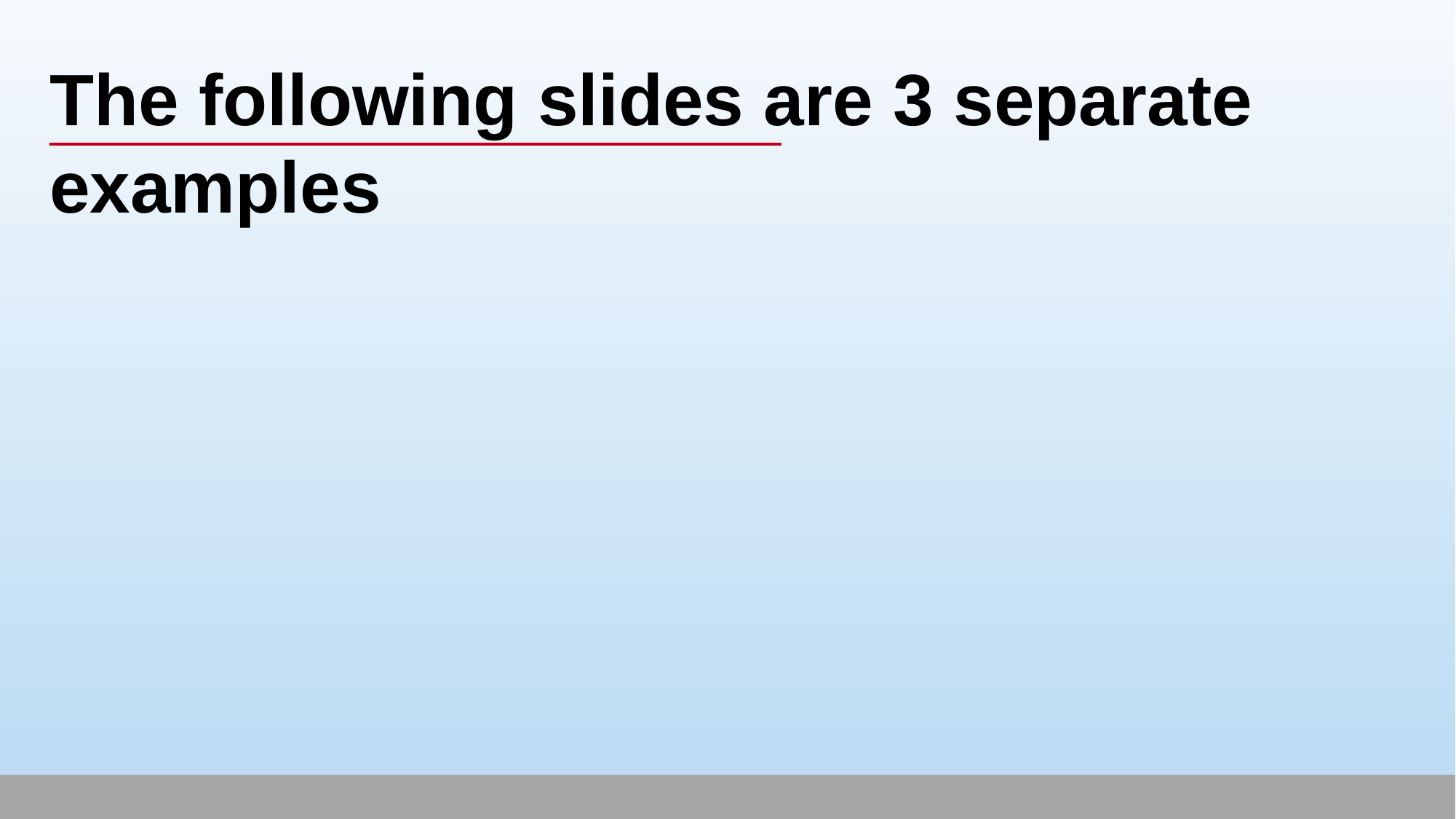

The following slides are 3 separate examples